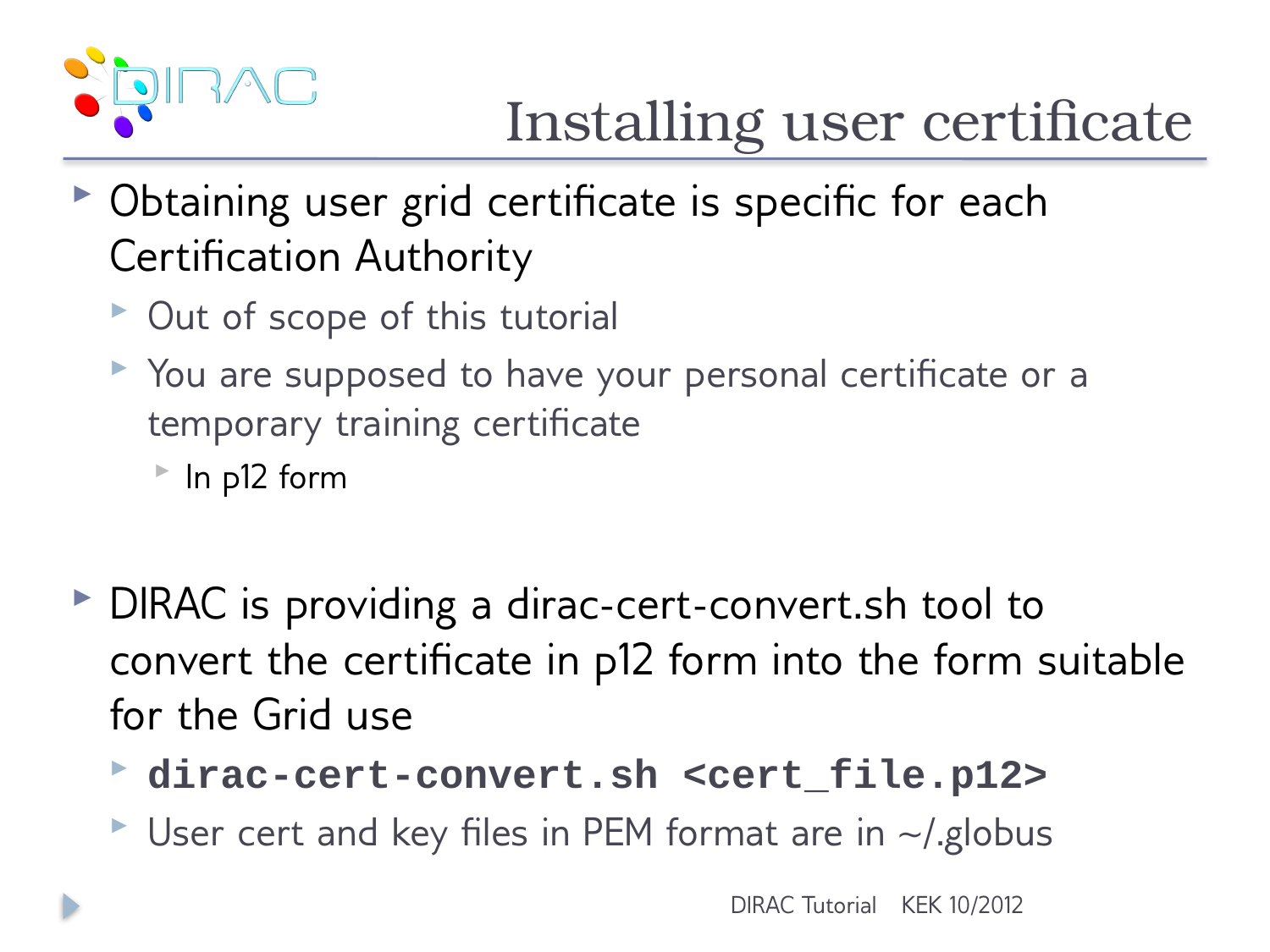

# Installing user certificate
Obtaining user grid certificate is specific for each Certification Authority
Out of scope of this tutorial
You are supposed to have your personal certificate or a temporary training certificate
In p12 form

DIRAC is providing a dirac-cert-convert.sh tool to convert the certificate in p12 form into the form suitable for the Grid use
dirac-cert-convert.sh <cert_file.p12>
User cert and key files in PEM format are in ~/.globus
DIRAC Tutorial
KEK 10/2012